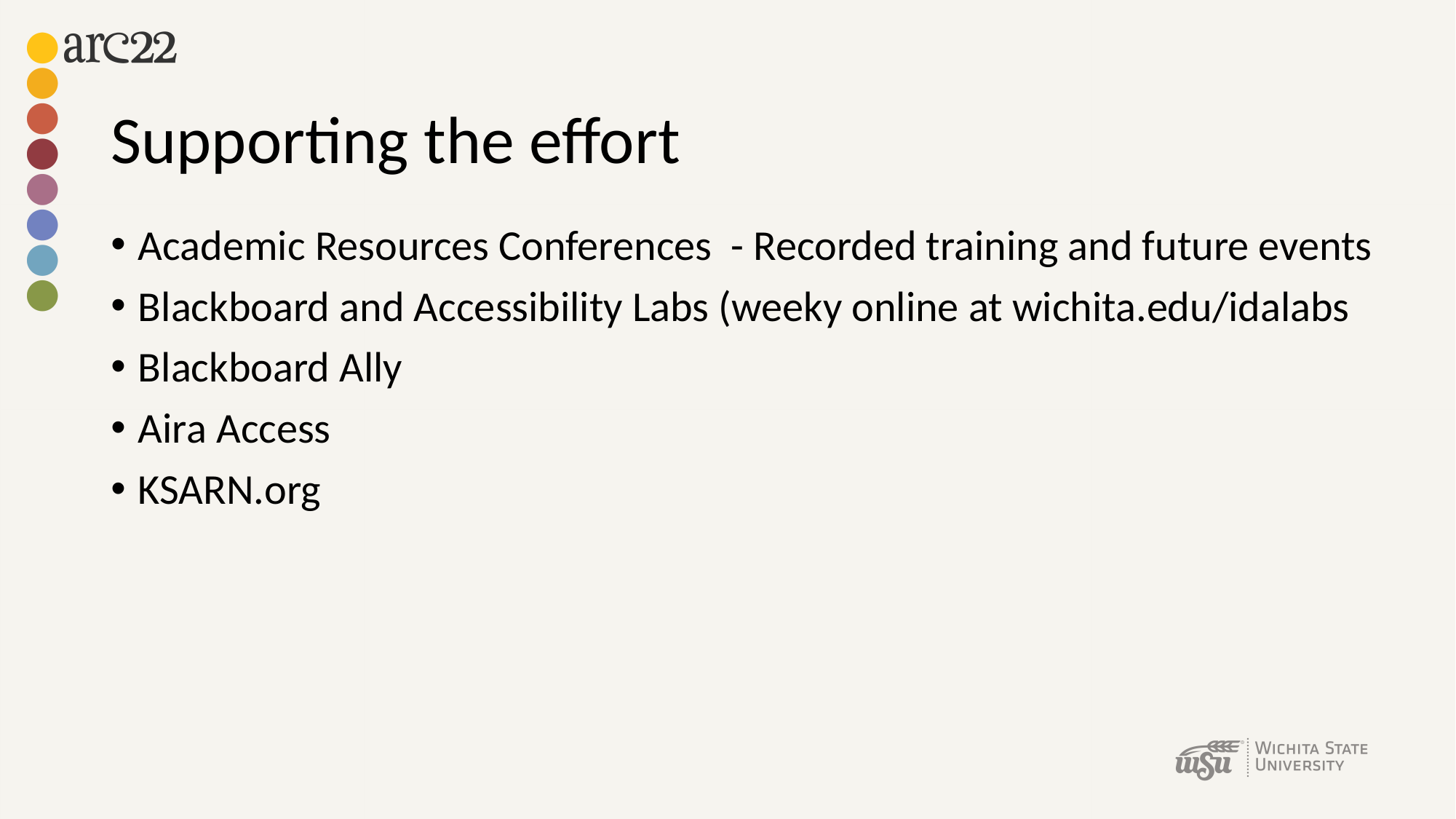

# Supporting the effort
Academic Resources Conferences  - Recorded training and future events
Blackboard and Accessibility Labs (weeky online at wichita.edu/idalabs
Blackboard Ally
Aira Access
KSARN.org